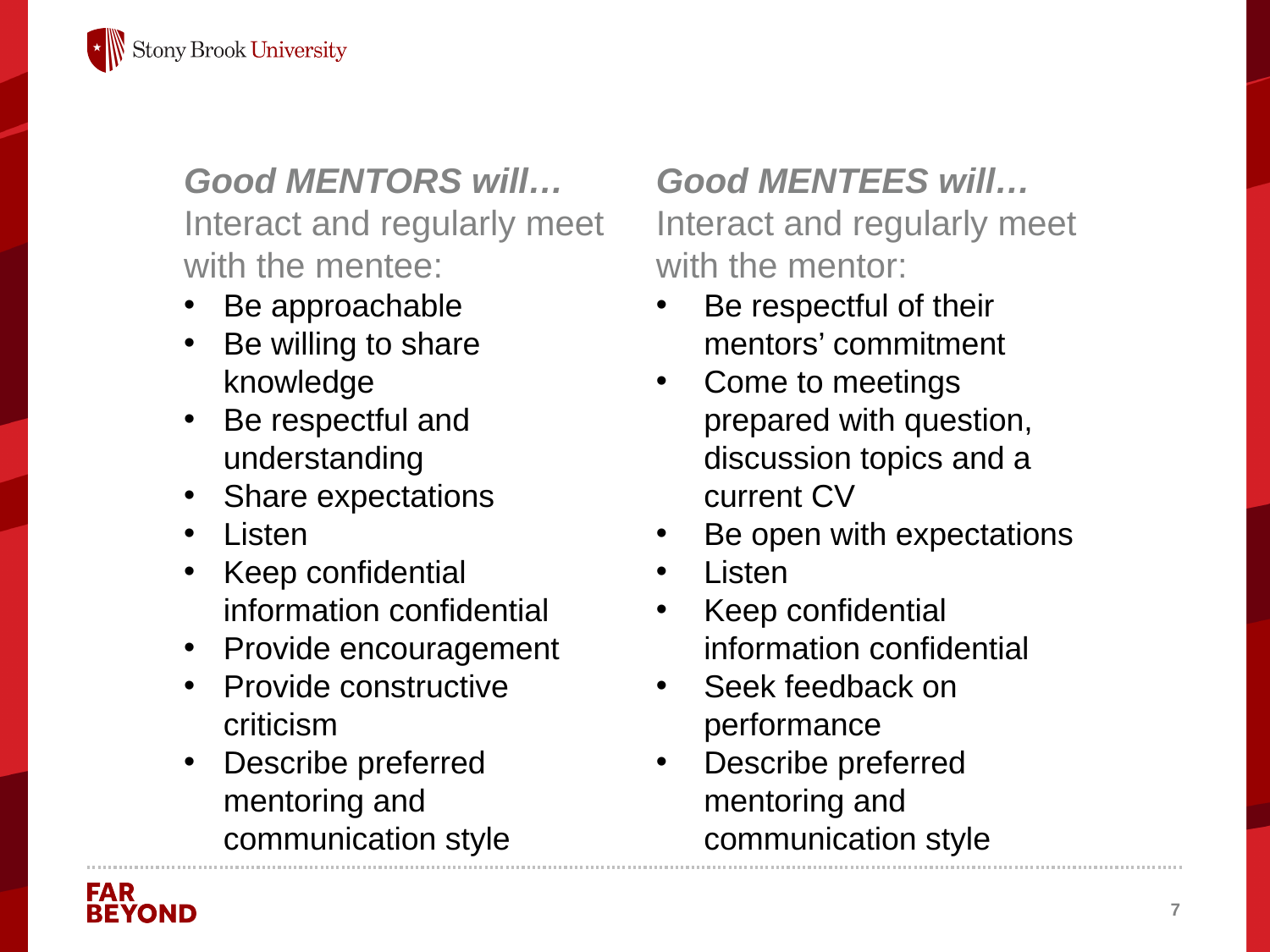

# Good mentor and Good mentee habits
Good MENTEES will…
Interact and regularly meet with the mentor:
Be respectful of their mentors’ commitment
Come to meetings prepared with question, discussion topics and a current CV
Be open with expectations
Listen
Keep confidential information confidential
Seek feedback on performance
Describe preferred mentoring and communication style
Good MENTORS will…
Interact and regularly meet with the mentee:
Be approachable
Be willing to share knowledge
Be respectful and understanding
Share expectations
Listen
Keep confidential information confidential
Provide encouragement
Provide constructive criticism
Describe preferred mentoring and communication style
7